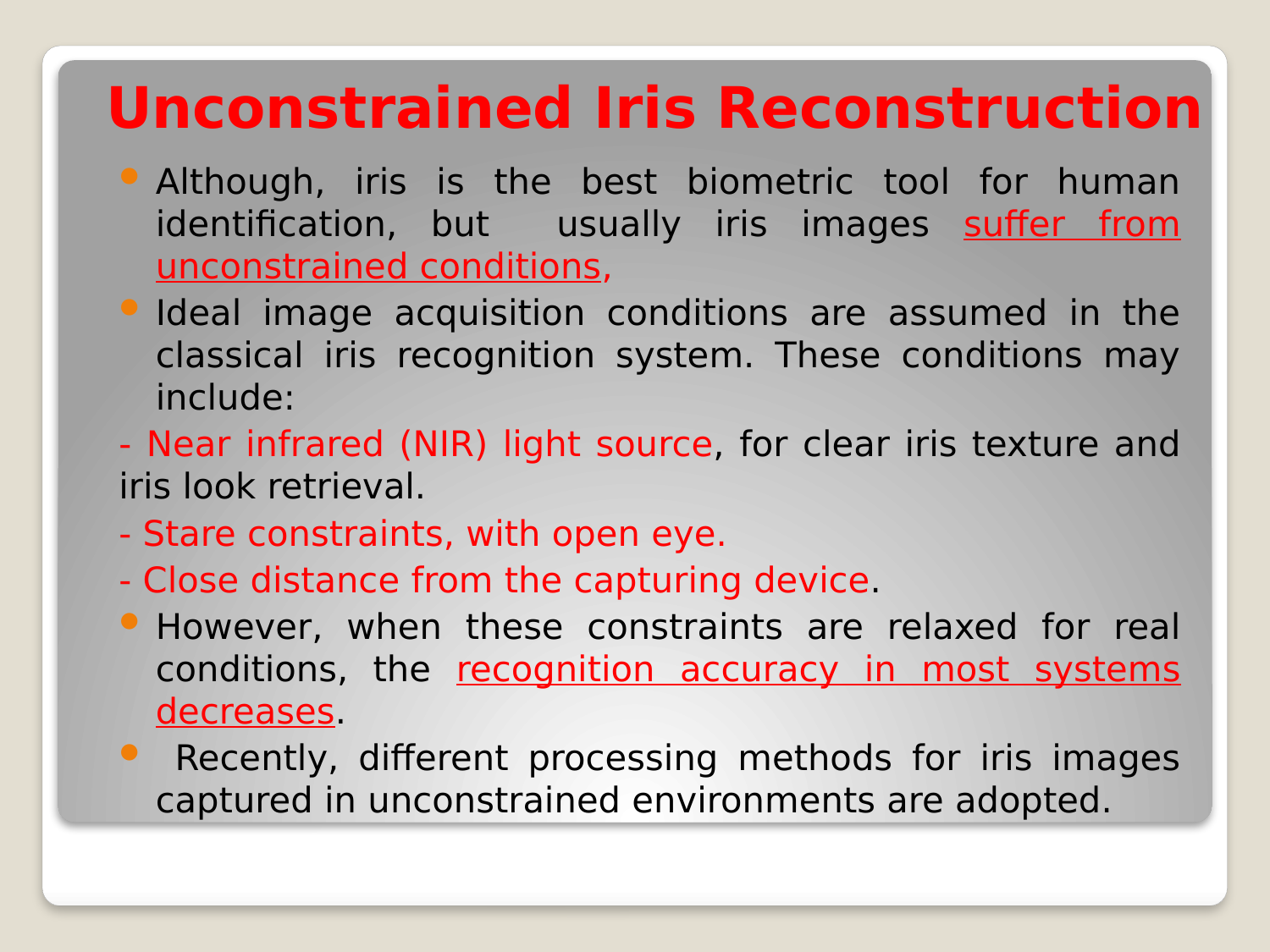

# Unconstrained Iris Reconstruction
Although, iris is the best biometric tool for human identification, but  usually iris images suffer from unconstrained conditions,
Ideal image acquisition conditions are assumed in the classical iris recognition system. These conditions may include:
- Near infrared (NIR) light source, for clear iris texture and iris look retrieval.
- Stare constraints, with open eye.
- Close distance from the capturing device.
However, when these constraints are relaxed for real conditions, the recognition accuracy in most systems decreases.
 Recently, different processing methods for iris images captured in unconstrained environments are adopted.